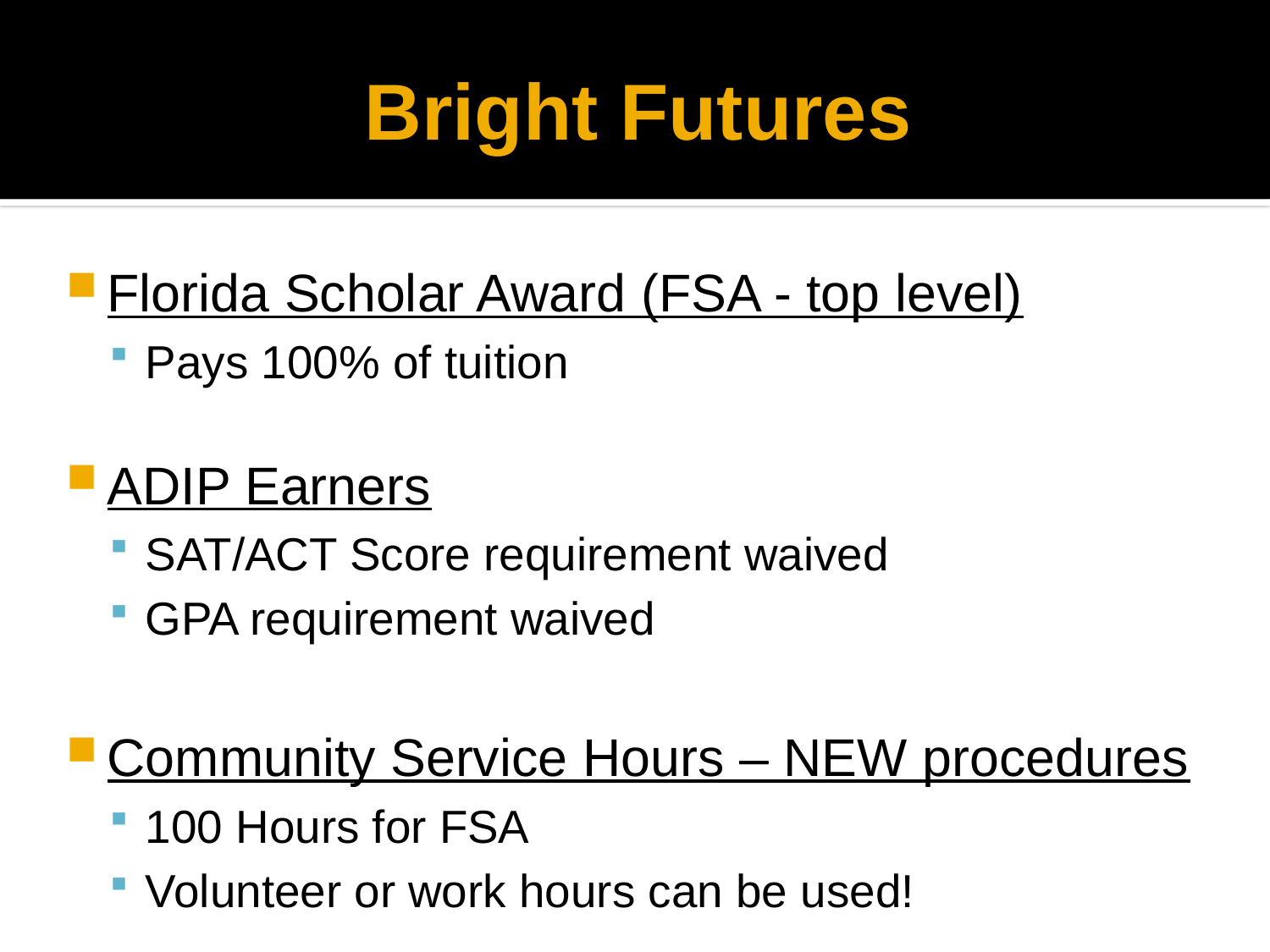

# Bright Futures
Florida Scholar Award (FSA - top level)
Pays 100% of tuition

ADIP Earners
SAT/ACT Score requirement waived
GPA requirement waived

Community Service Hours – NEW procedures
100 Hours for FSA
Volunteer or work hours can be used!